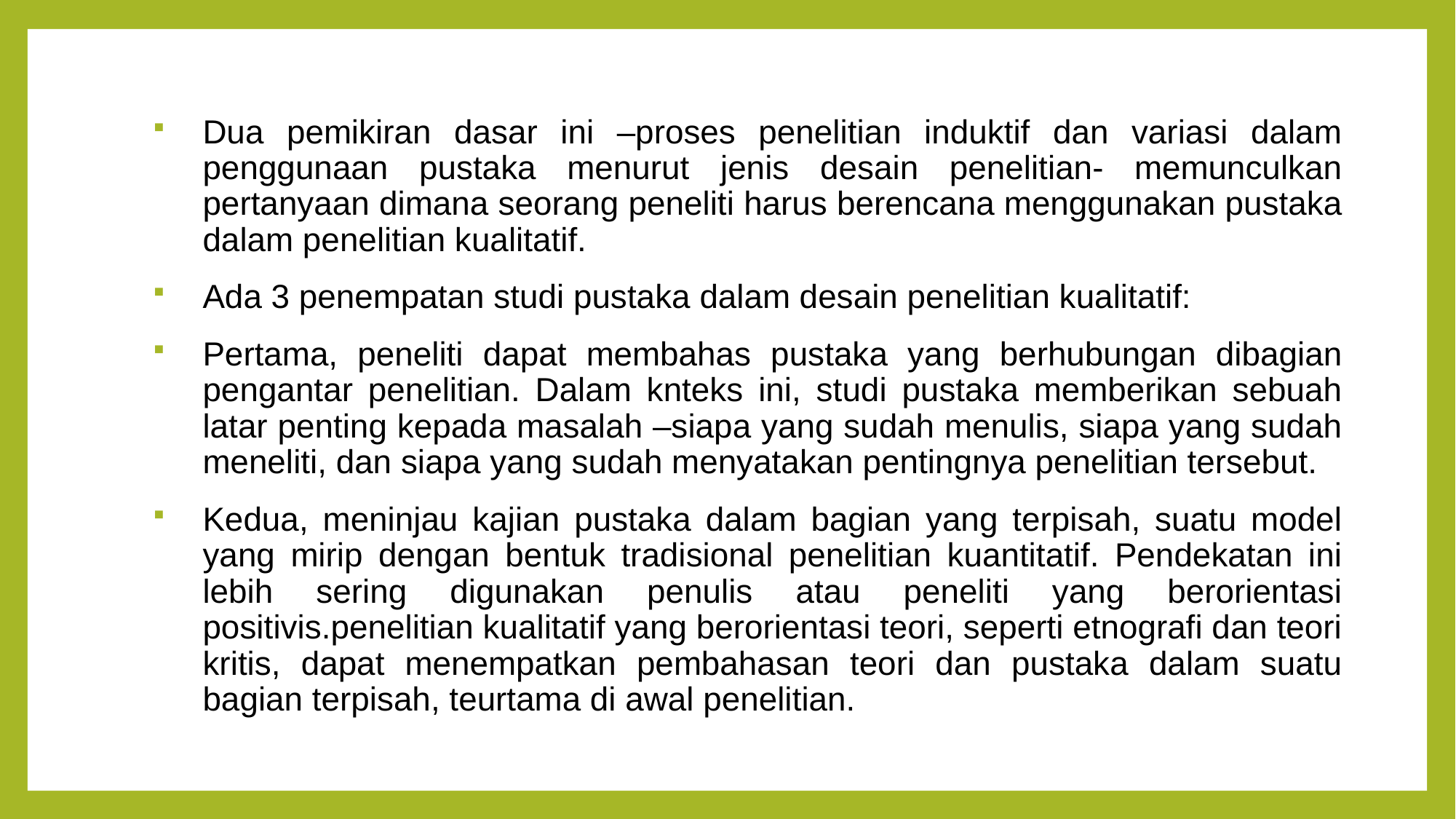

Dua pemikiran dasar ini –proses penelitian induktif dan variasi dalam penggunaan pustaka menurut jenis desain penelitian- memunculkan pertanyaan dimana seorang peneliti harus berencana menggunakan pustaka dalam penelitian kualitatif.
Ada 3 penempatan studi pustaka dalam desain penelitian kualitatif:
Pertama, peneliti dapat membahas pustaka yang berhubungan dibagian pengantar penelitian. Dalam knteks ini, studi pustaka memberikan sebuah latar penting kepada masalah –siapa yang sudah menulis, siapa yang sudah meneliti, dan siapa yang sudah menyatakan pentingnya penelitian tersebut.
Kedua, meninjau kajian pustaka dalam bagian yang terpisah, suatu model yang mirip dengan bentuk tradisional penelitian kuantitatif. Pendekatan ini lebih sering digunakan penulis atau peneliti yang berorientasi positivis.penelitian kualitatif yang berorientasi teori, seperti etnografi dan teori kritis, dapat menempatkan pembahasan teori dan pustaka dalam suatu bagian terpisah, teurtama di awal penelitian.